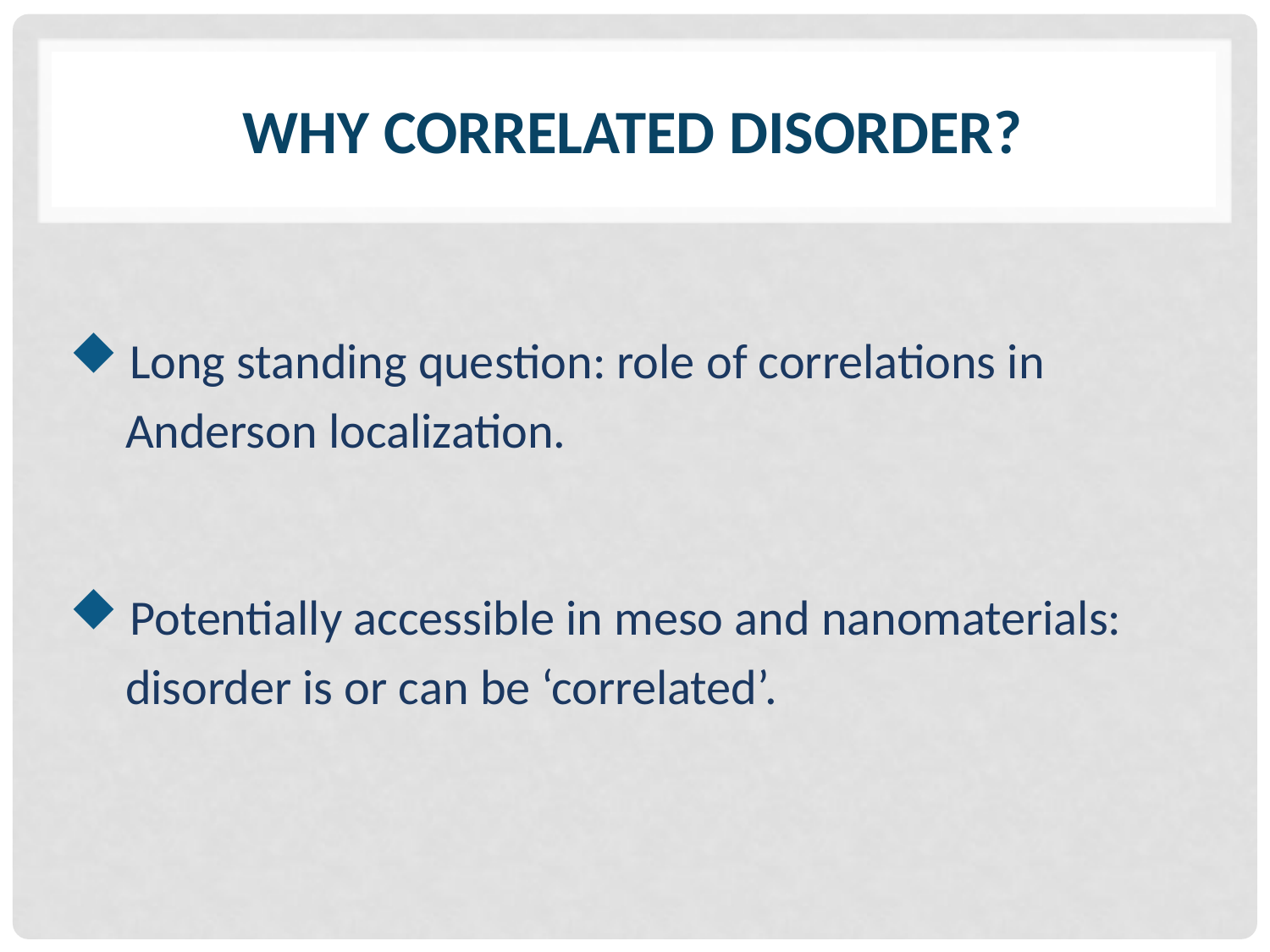

# Why correlated disorder?
 Long standing question: role of correlations in
     Anderson localization.

 Potentially accessible in meso and nanomaterials:
     disorder is or can be ‘correlated’.